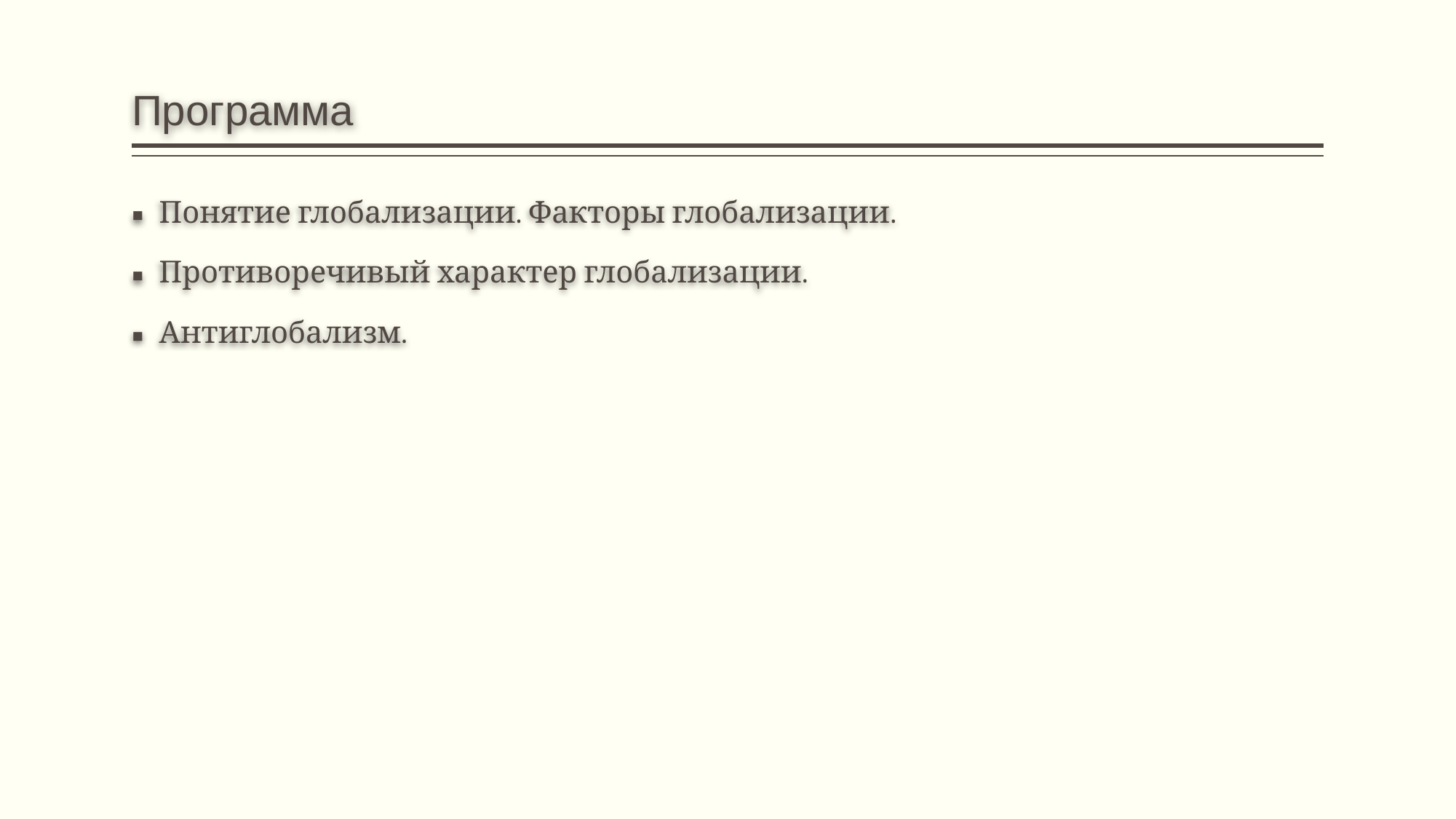

# Программа
Понятие глобализации. Факторы глобализации.
Противоречивый характер глобализации.
Антиглобализм.